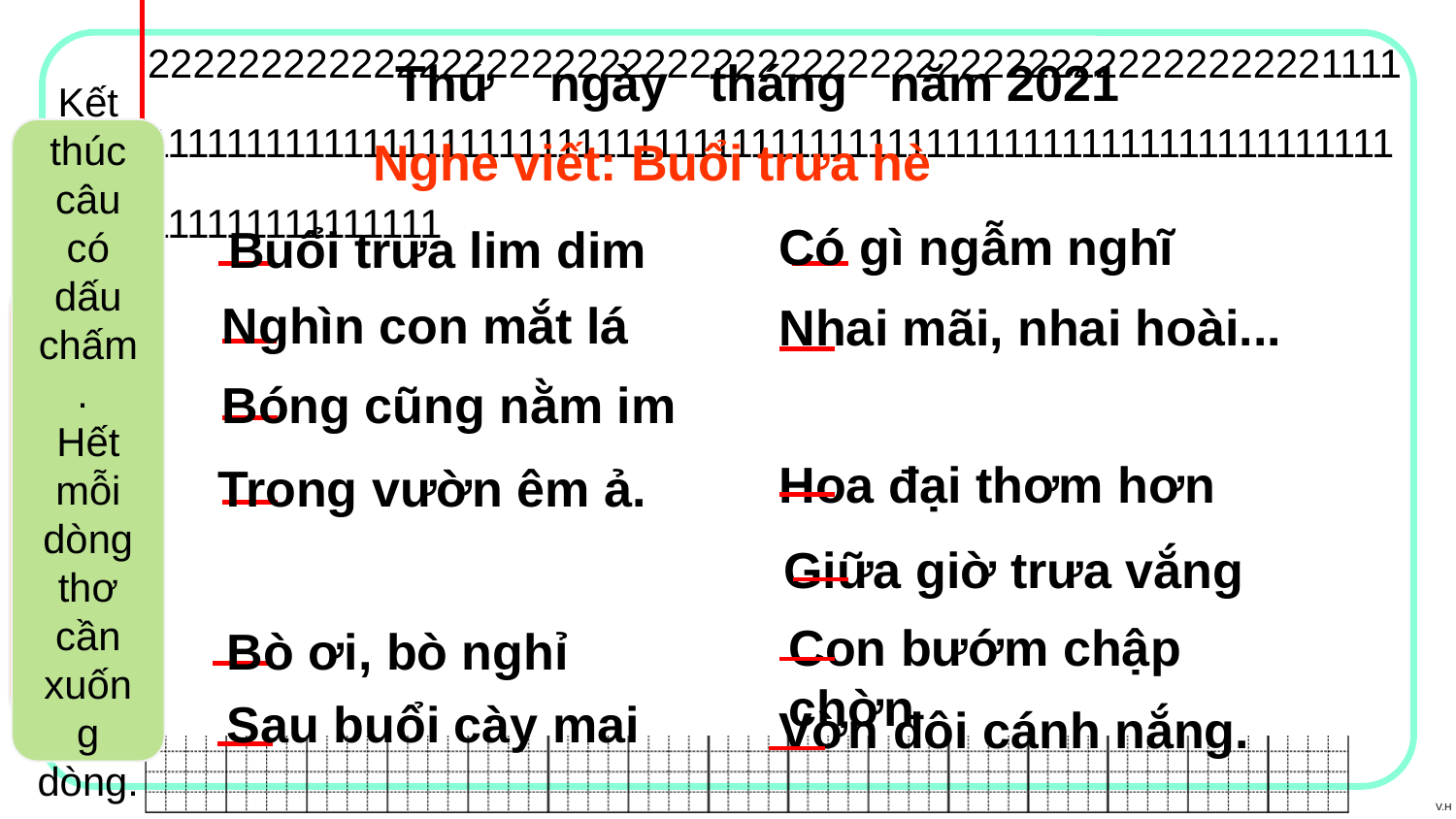

Thứ    ngày   tháng   năm 2021
Nghe viết: Buổi trưa hè
Kết thúc câu có dấu chấm.
Hết mỗi dòng thơ cần xuống dòng.
Có gì ngẫm nghĩ
Buổi trưa lim dim
Chữ cái đầu câu viết như thế nào?
Nghìn con mắt lá
Nhai mãi, nhai hoài...
Bóng cũng nằm im
Hoa đại thơm hơn
Trong vườn êm ả.
Giữa giờ trưa vắng
Con bướm chập chờn
Bò ơi, bò nghỉ
Sau buổi cày mai
Vờn đôi cánh nắng.